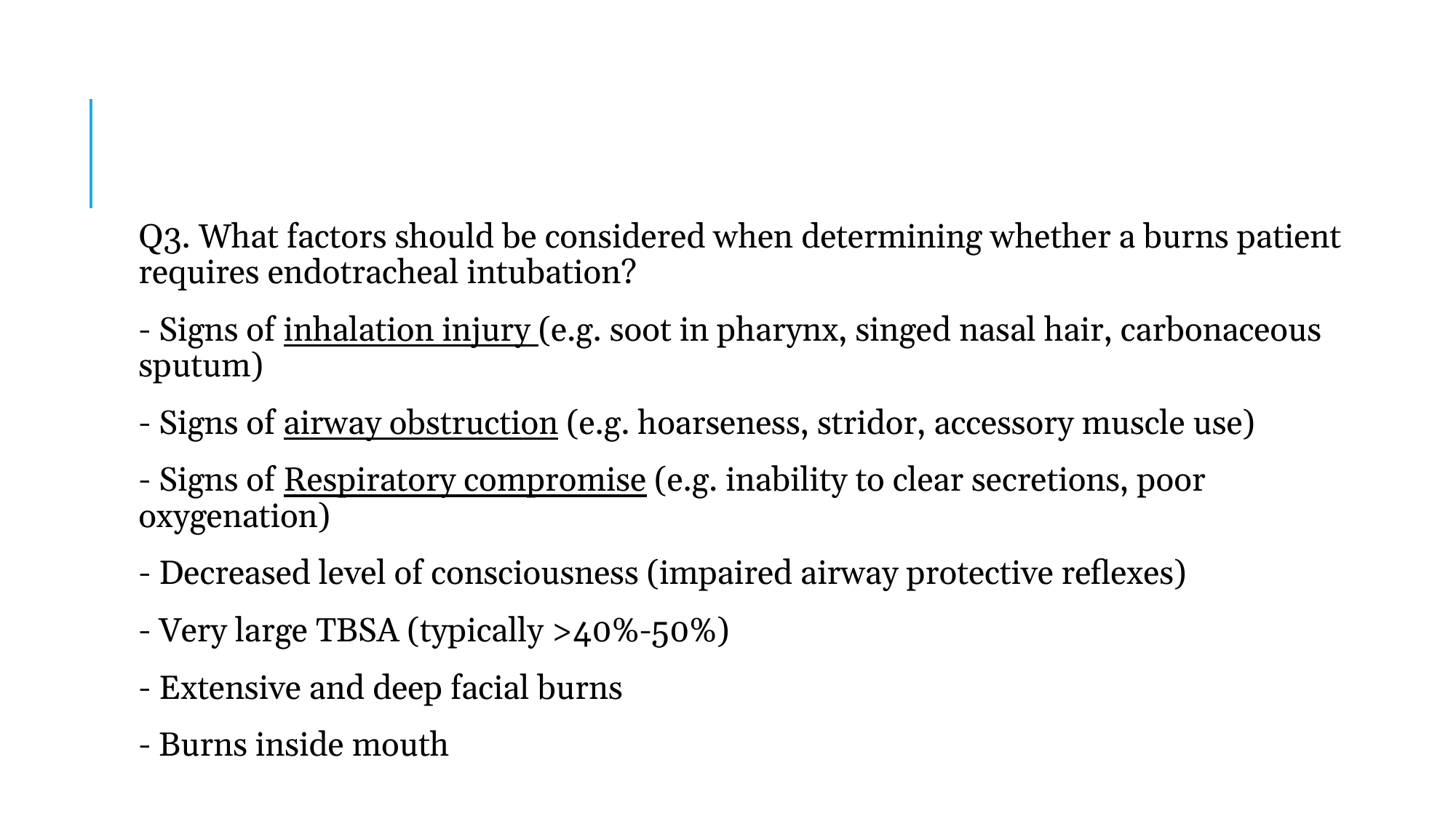

#
Q3. What factors should be considered when determining whether a burns patient requires endotracheal intubation?
- Signs of inhalation injury (e.g. soot in pharynx, singed nasal hair, carbonaceous sputum)
- Signs of airway obstruction (e.g. hoarseness, stridor, accessory muscle use)
- Signs of Respiratory compromise (e.g. inability to clear secretions, poor oxygenation)
- Decreased level of consciousness (impaired airway protective reflexes)
- Very large TBSA (typically >40%-50%)
- Extensive and deep facial burns
- Burns inside mouth